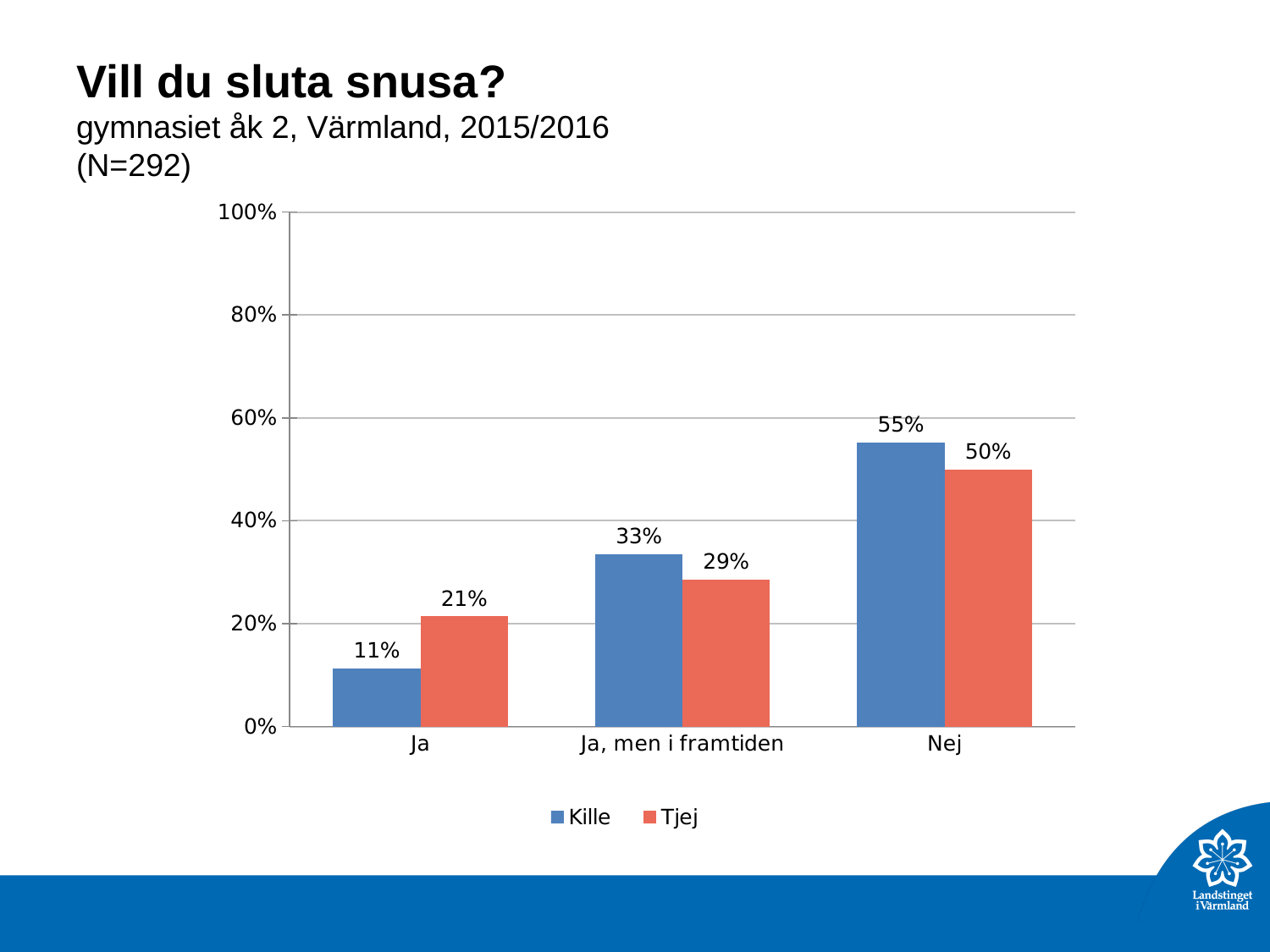

# Vill du sluta snusa? gymnasiet åk 2, Värmland, 2015/2016 (N=292)

### Chart

| Category | Kille | Tjej |
|---|---|---|
| Ja | 0.1131222 | 0.2142857 |
| Ja, men i framtiden | 0.3348416 | 0.2857143 |
| Nej | 0.5520362 | 0.5 |